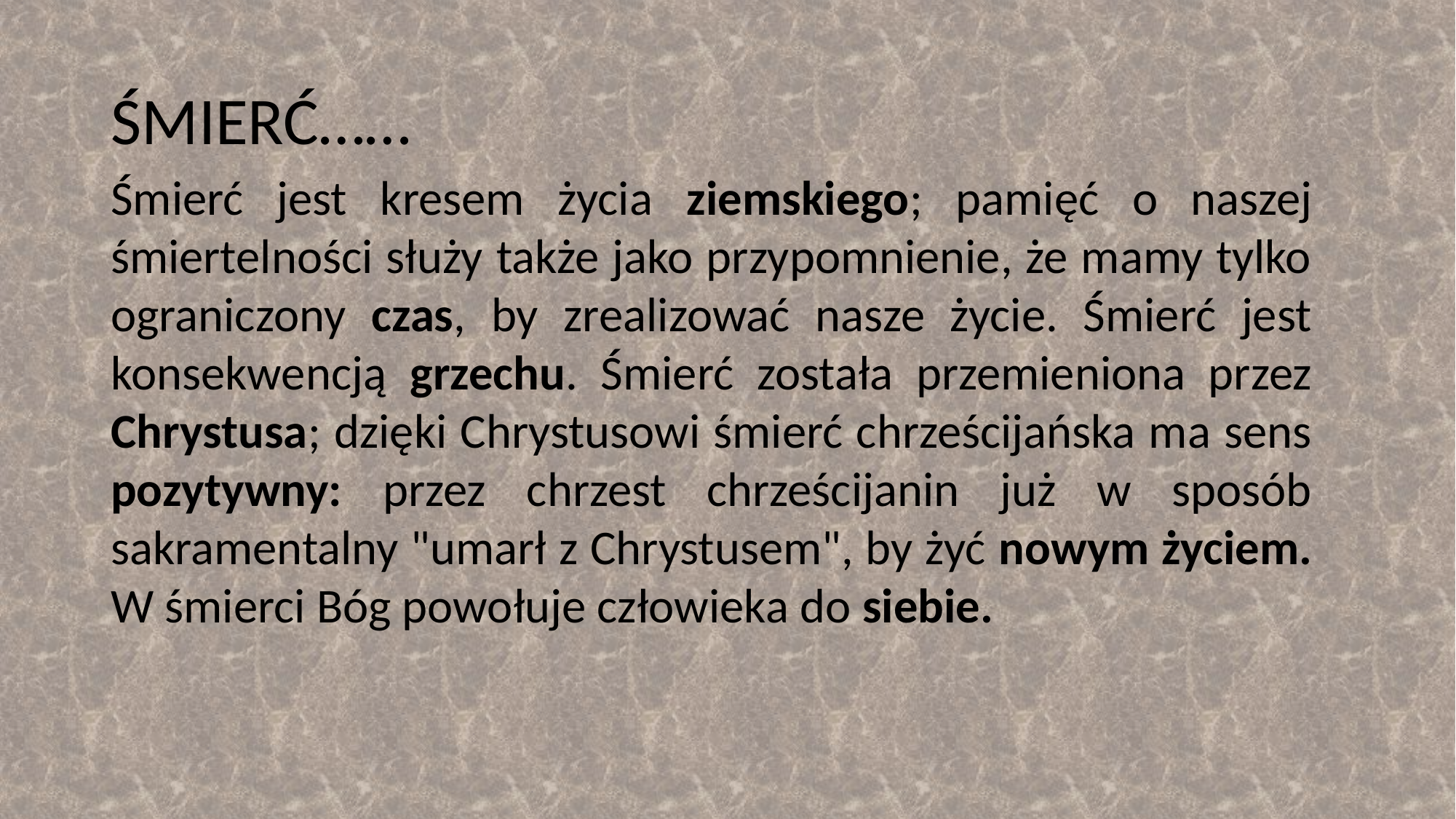

# ŚMIERĆ……
Śmierć jest kresem życia ziemskiego; pamięć o naszej śmiertelności służy także jako przypomnienie, że mamy tylko ograniczony czas, by zrealizować nasze życie. Śmierć jest konsekwencją grzechu. Śmierć została przemieniona przez Chrystusa; dzięki Chrystusowi śmierć chrześcijańska ma sens pozytywny: przez chrzest chrześcijanin już w sposób sakramentalny "umarł z Chrystusem", by żyć nowym życiem. W śmierci Bóg powołuje człowieka do siebie.